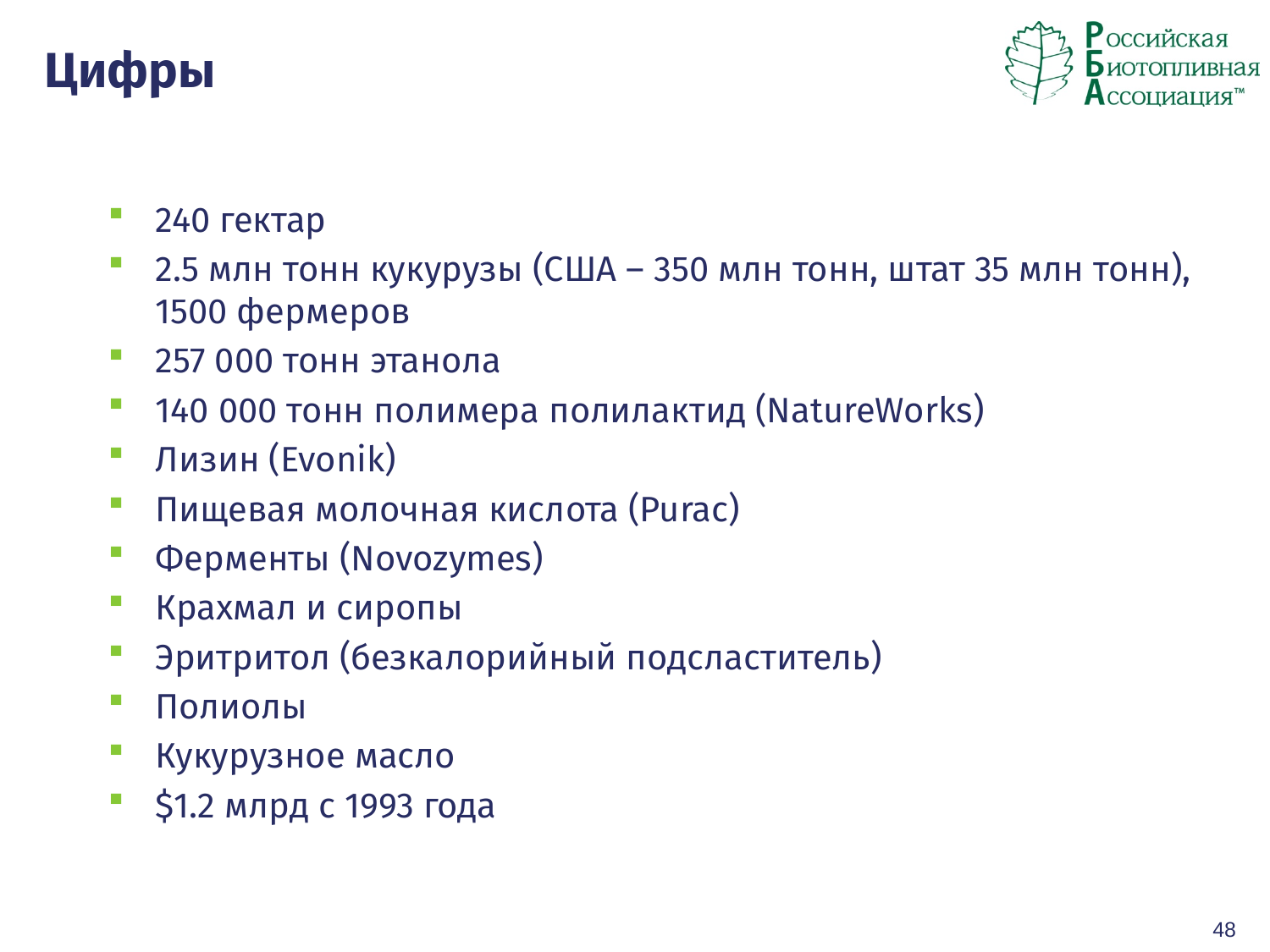

# Цифры
240 гектар
2.5 млн тонн кукурузы (США – 350 млн тонн, штат 35 млн тонн), 1500 фермеров
257 000 тонн этанола
140 000 тонн полимера полилактид (NatureWorks)
Лизин (Evonik)
Пищевая молочная кислота (Purac)
Ферменты (Novozymes)
Крахмал и сиропы
Эритритол (безкалорийный подсластитель)
Полиолы
Кукурузное масло
$1.2 млрд c 1993 года